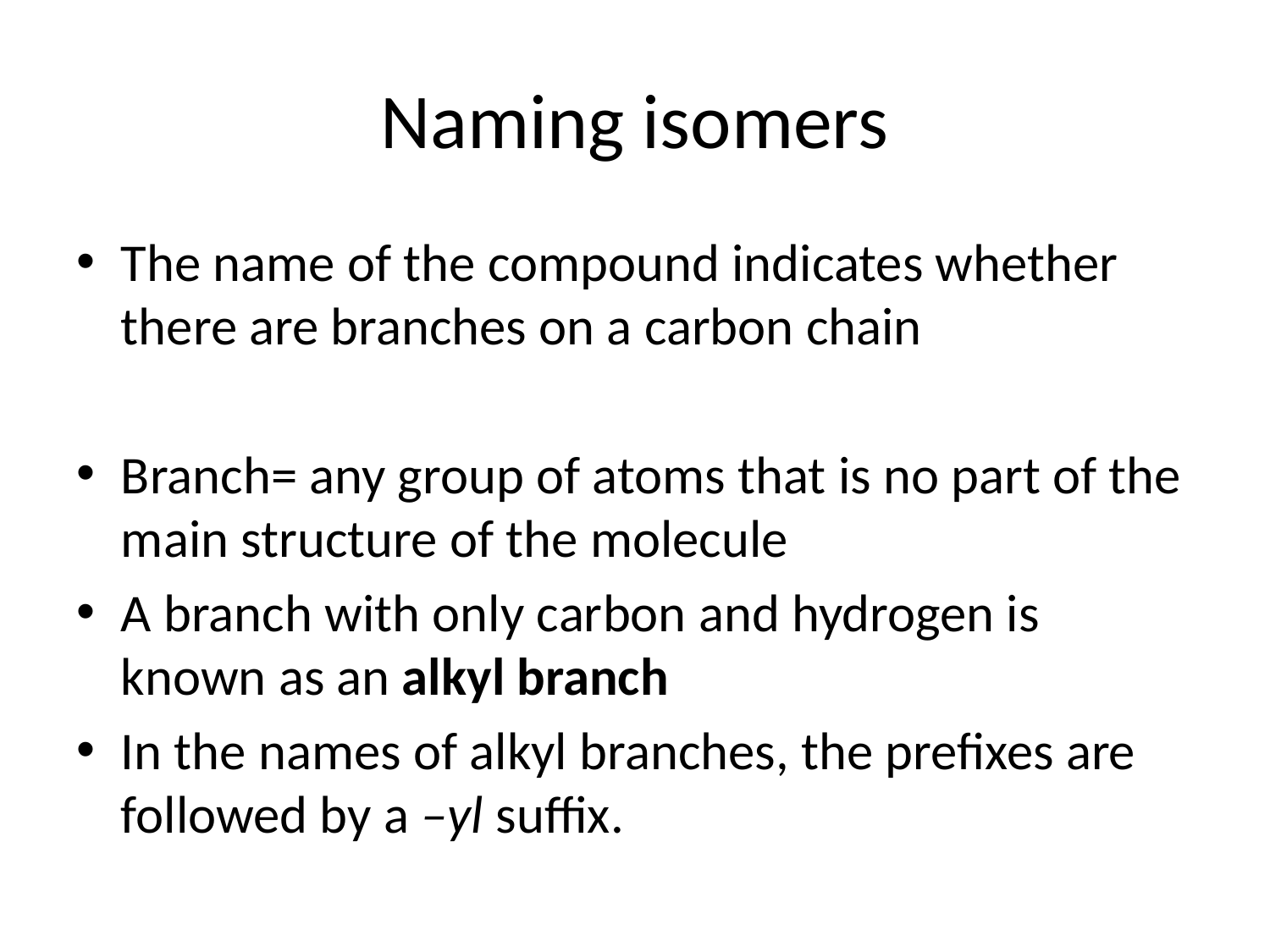

# Naming isomers
The name of the compound indicates whether there are branches on a carbon chain

Branch= any group of atoms that is no part of the main structure of the molecule
A branch with only carbon and hydrogen is known as an alkyl branch
In the names of alkyl branches, the prefixes are followed by a –yl suffix.